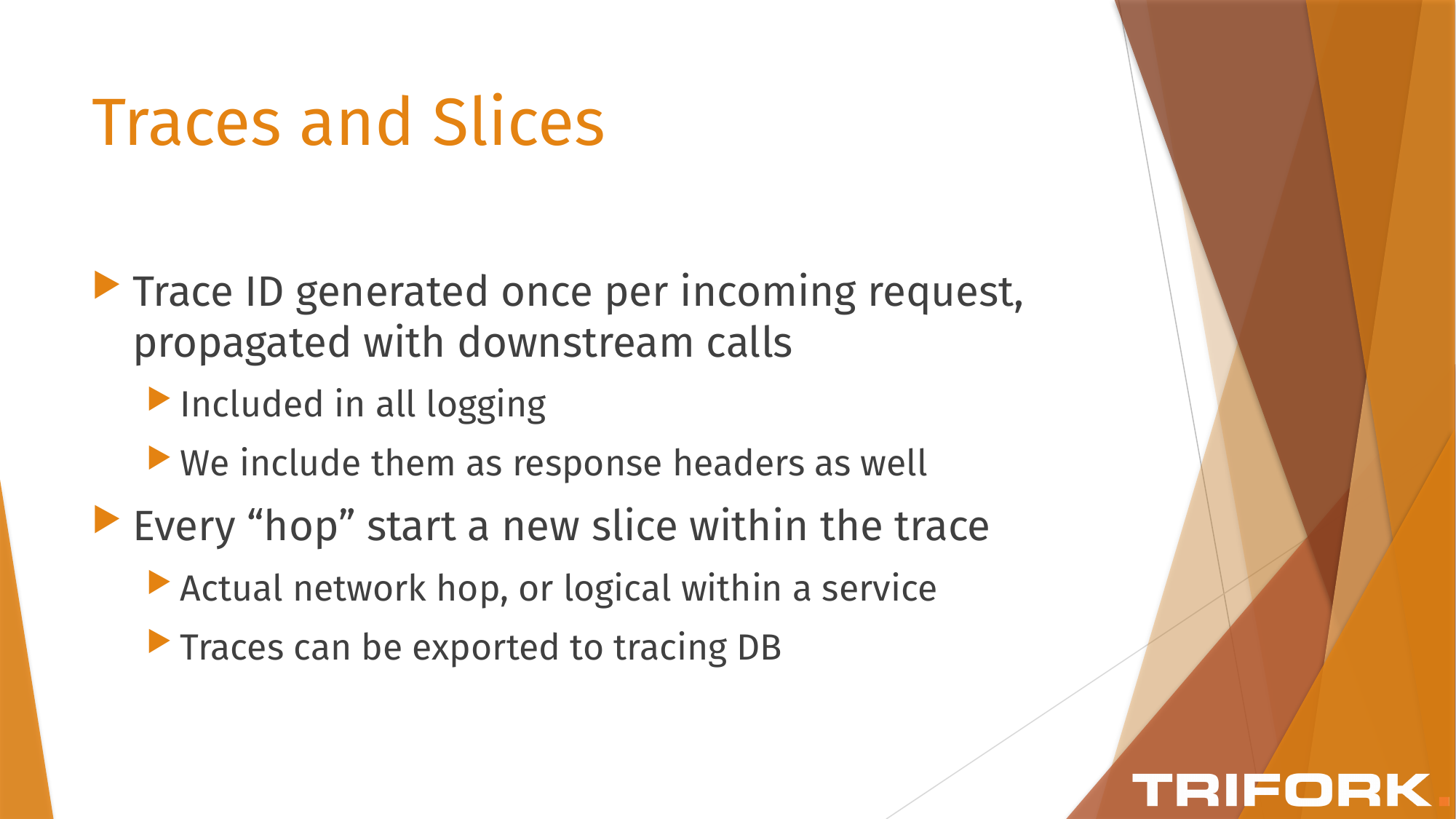

# Traces and Slices
Trace ID generated once per incoming request,
propagated with downstream calls
Included in all logging
We include them as response headers as well
Every “hop” start a new slice within the trace
Actual network hop, or logical within a service
Traces can be exported to tracing DB